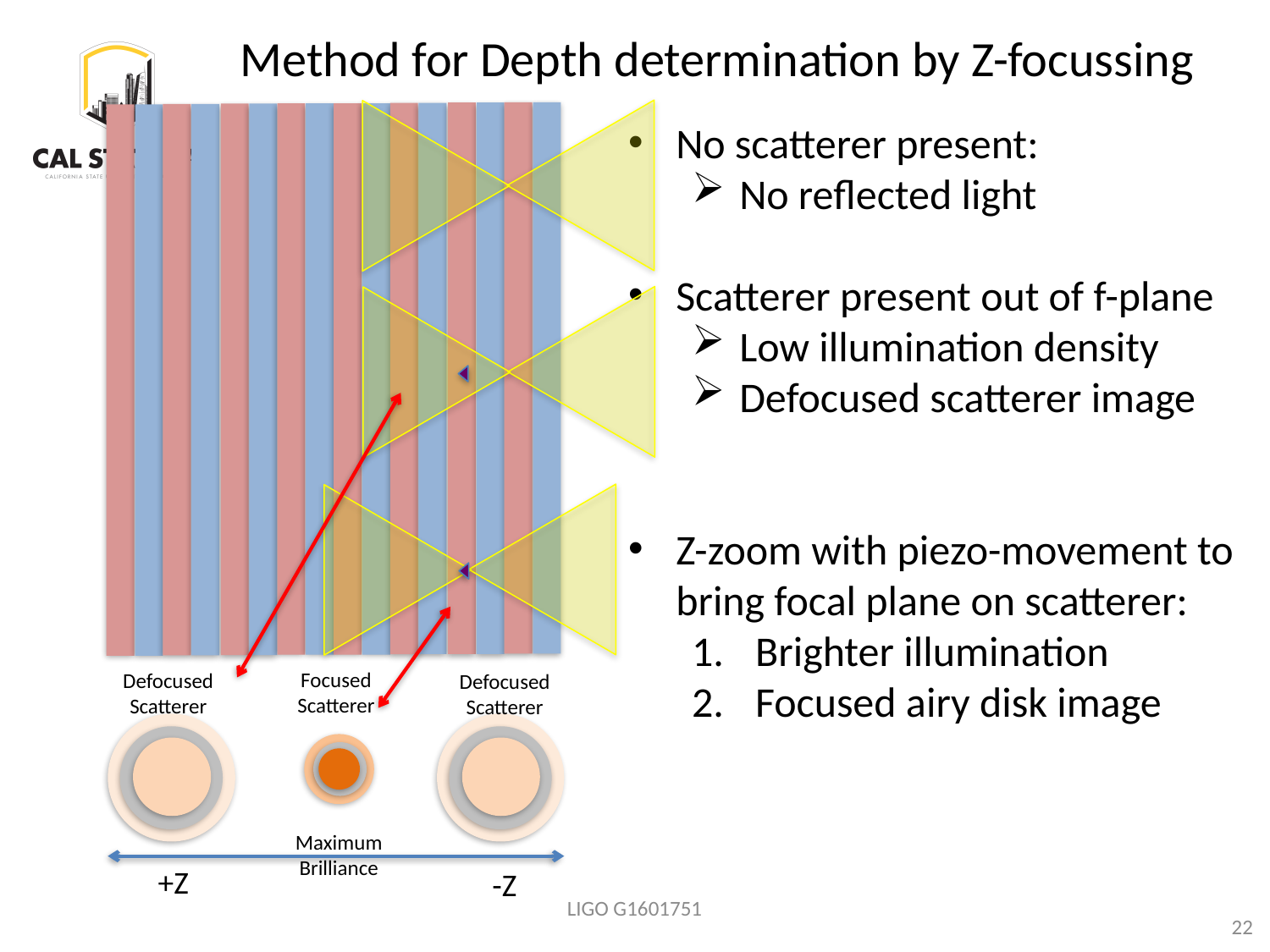

Method for Depth determination by Z-focussing

No scatterer present:
No reflected light

Scatterer present out of f-plane
Low illumination density
Defocused scatterer image

Z-zoom with piezo-movement to bring focal plane on scatterer:
Brighter illumination
Focused airy disk image

Focused
Scatterer
Defocused
Scatterer
Defocused
Scatterer

Maximum
Brilliance
+Z
-Z
LIGO G1601751
22